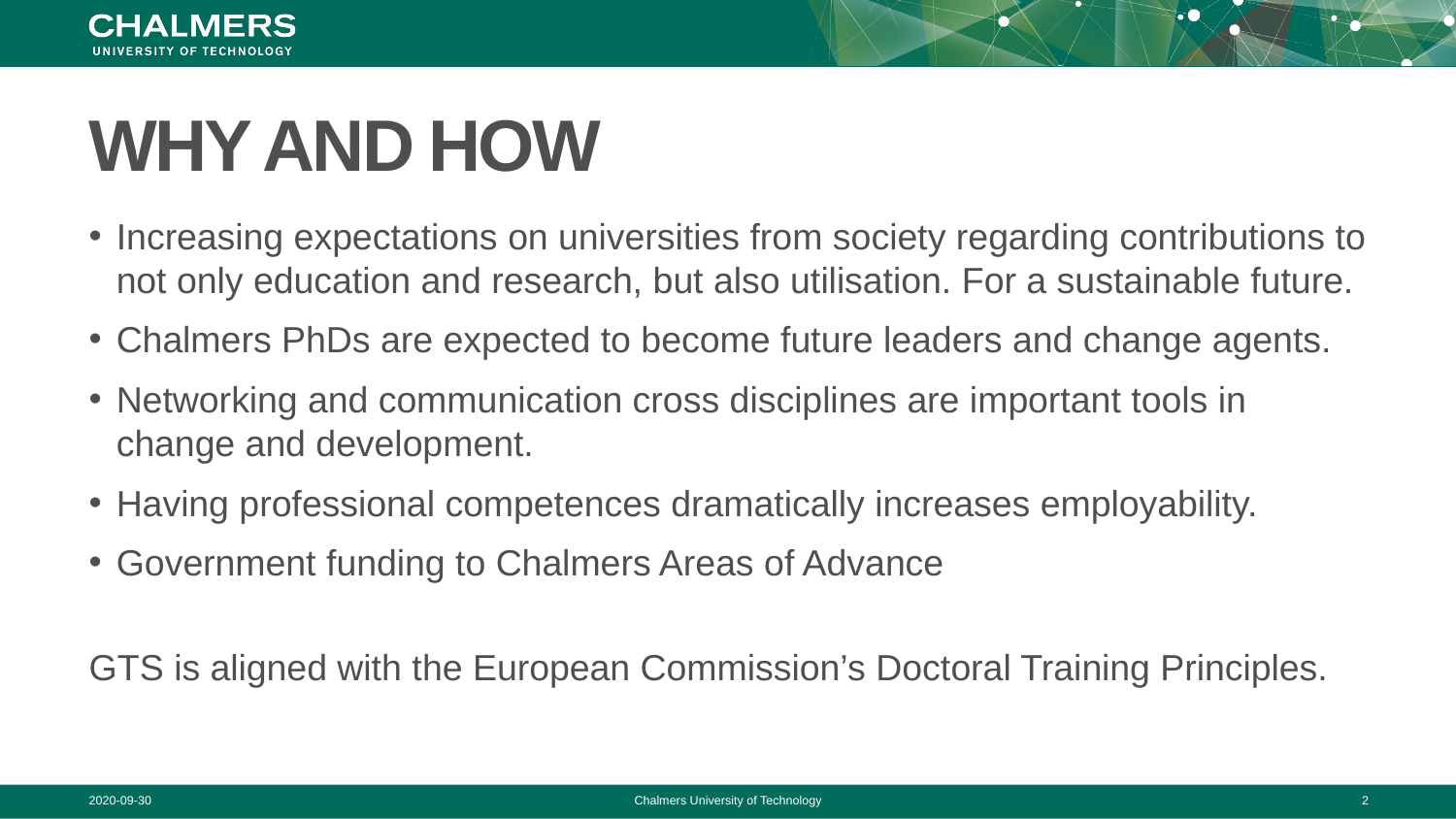

# WHY and how
Increasing expectations on universities from society regarding contributions to not only education and research, but also utilisation. For a sustainable future.
Chalmers PhDs are expected to become future leaders and change agents.
Networking and communication cross disciplines are important tools in change and development.
Having professional competences dramatically increases employability.
Government funding to Chalmers Areas of Advance

GTS is aligned with the European Commission’s Doctoral Training Principles.

2020-09-30
Chalmers University of Technology
2